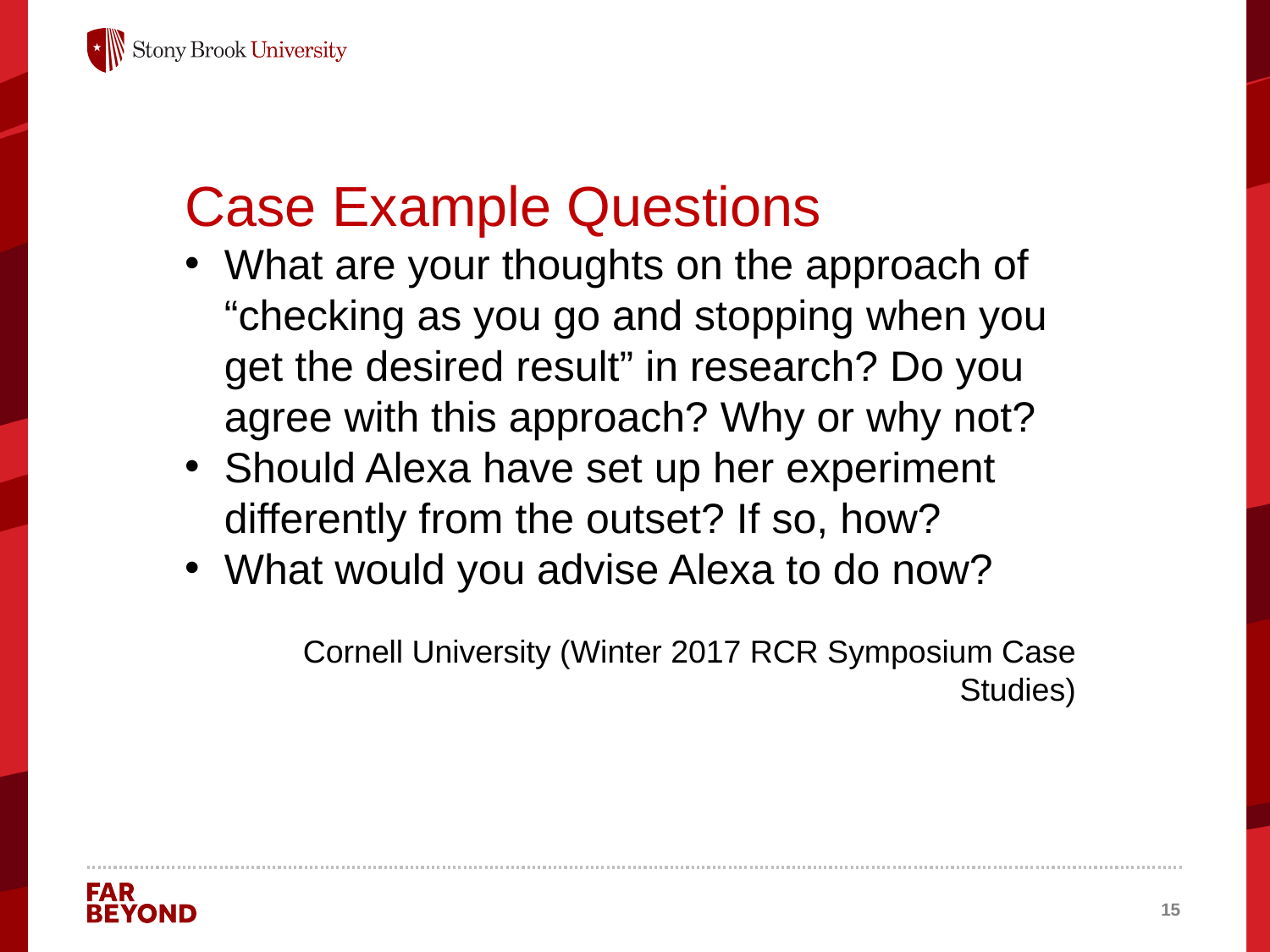

Case Example Questions
What are your thoughts on the approach of “checking as you go and stopping when you get the desired result” in research? Do you agree with this approach? Why or why not?
Should Alexa have set up her experiment differently from the outset? If so, how?
What would you advise Alexa to do now?

Cornell University (Winter 2017 RCR Symposium Case Studies)

15